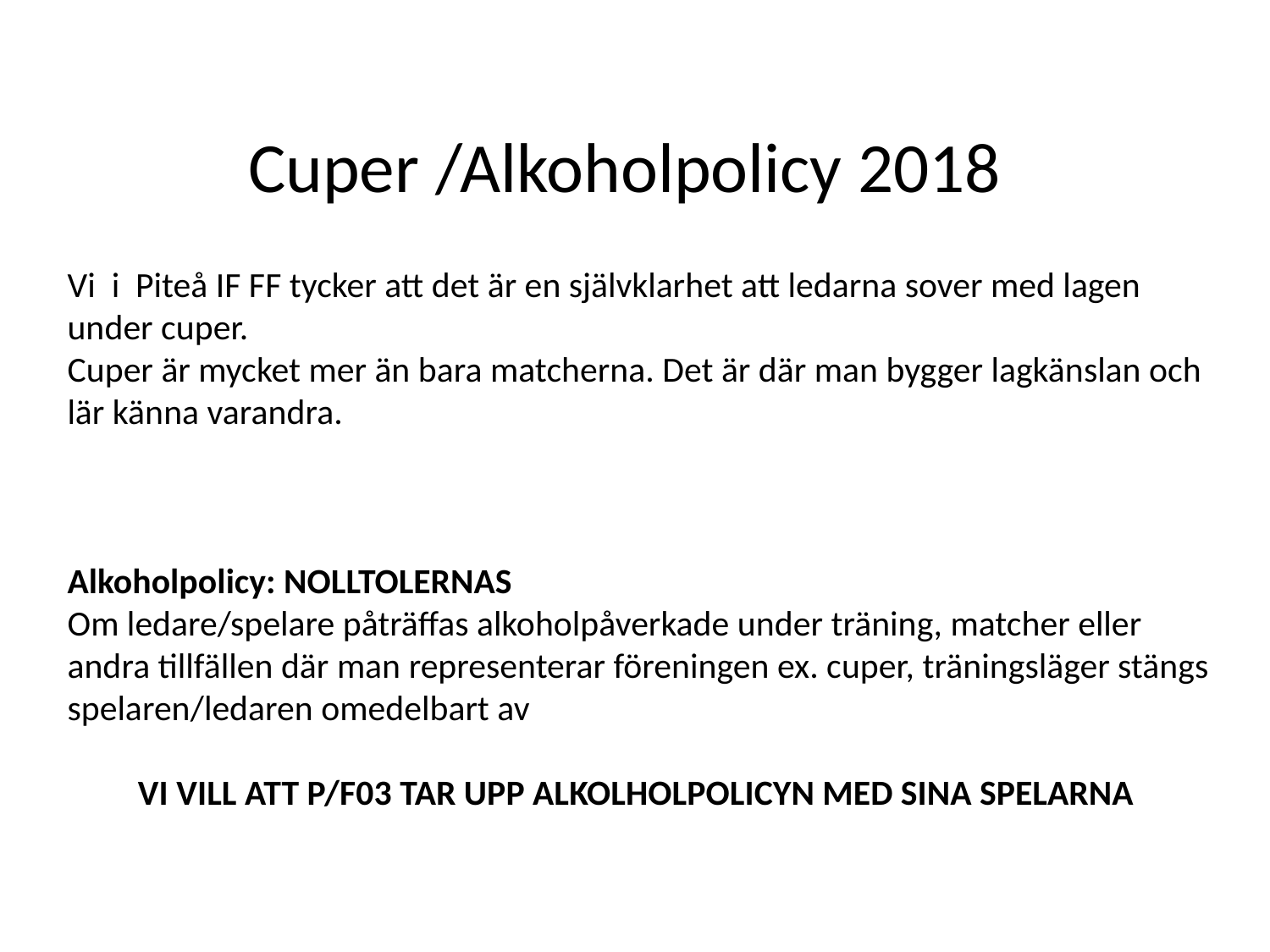

Cuper /Alkoholpolicy 2018
Vi  i  Piteå IF FF tycker att det är en självklarhet att ledarna sover med lagen under cuper.
Cuper är mycket mer än bara matcherna. Det är där man bygger lagkänslan och lär känna varandra.

Alkoholpolicy: NOLLTOLERNAS
Om ledare/spelare påträffas alkoholpåverkade under träning, matcher eller andra tillfällen där man representerar föreningen ex. cuper, träningsläger stängs spelaren/ledaren omedelbart av

VI VILL ATT P/F03 TAR UPP ALKOLHOLPOLICYN MED SINA SPELARNA